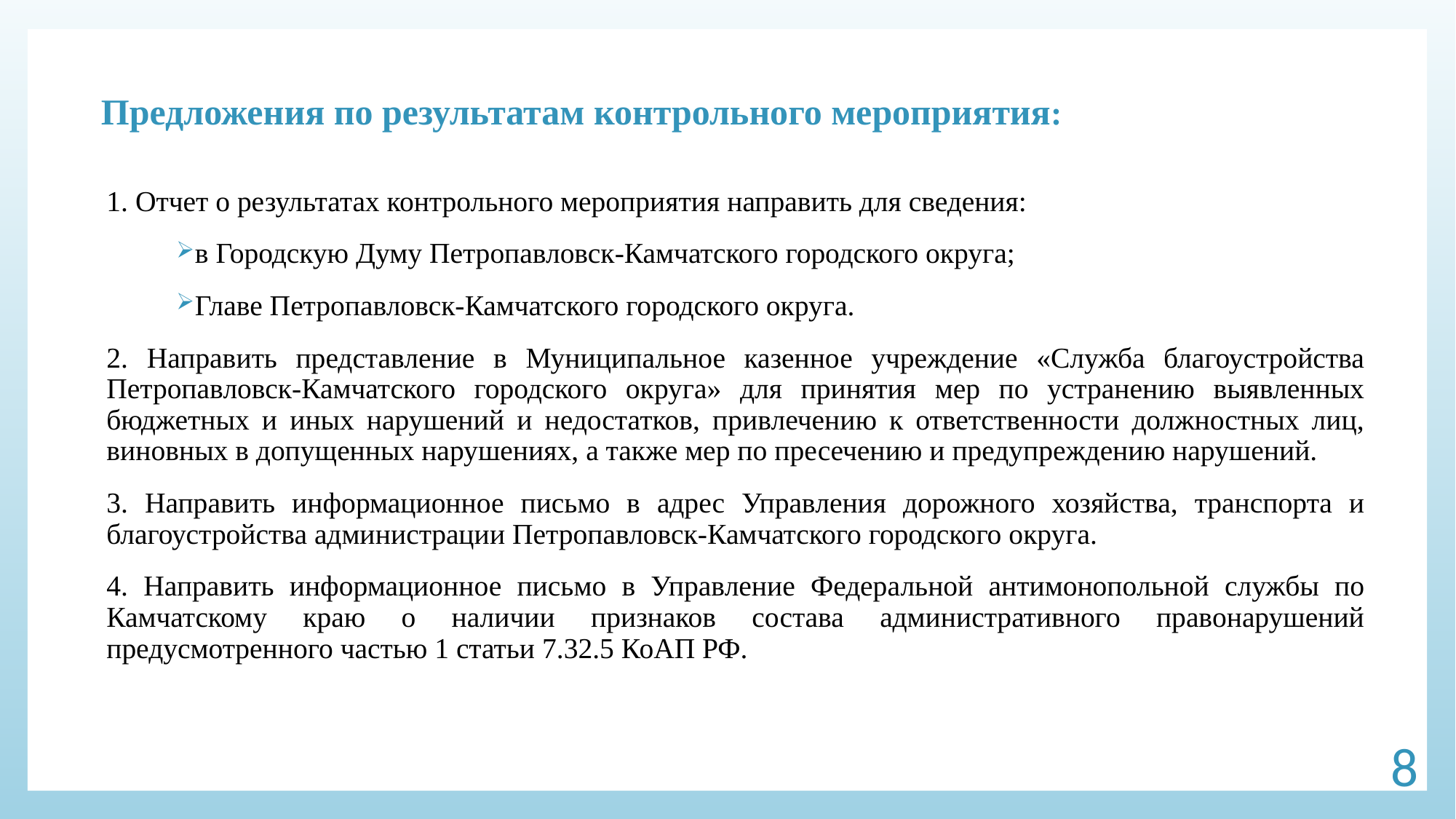

Предложения по результатам контрольного мероприятия:

1. Отчет о результатах контрольного мероприятия направить для сведения:
в Городскую Думу Петропавловск-Камчатского городского округа;
Главе Петропавловск-Камчатского городского округа.
2. Направить представление в Муниципальное казенное учреждение «Служба благоустройства Петропавловск-Камчатского городского округа» для принятия мер по устранению выявленных бюджетных и иных нарушений и недостатков, привлечению к ответственности должностных лиц, виновных в допущенных нарушениях, а также мер по пресечению и предупреждению нарушений.
3. Направить информационное письмо в адрес Управления дорожного хозяйства, транспорта и благоустройства администрации Петропавловск-Камчатского городского округа.
4. Направить информационное письмо в Управление Федеральной антимонопольной службы по Камчатскому краю о наличии признаков состава административного правонарушений предусмотренного частью 1 статьи 7.32.5 КоАП РФ.

8